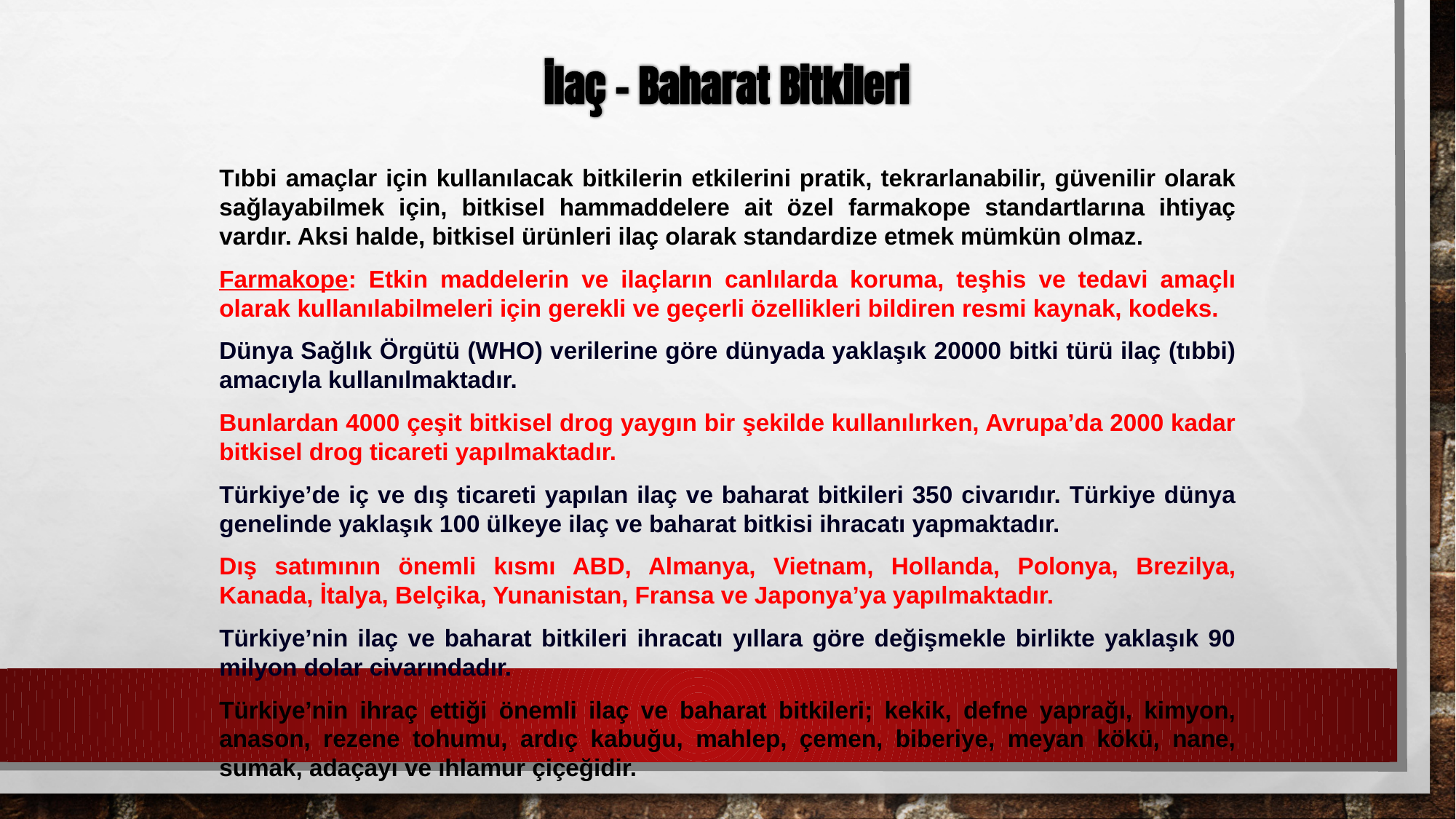

İlaç – Baharat Bitkileri
Tıbbi amaçlar için kullanılacak bitkilerin etkilerini pratik, tekrarlanabilir, güvenilir olarak sağlayabilmek için, bitkisel hammaddelere ait özel farmakope standartlarına ihtiyaç vardır. Aksi halde, bitkisel ürünleri ilaç olarak standardize etmek mümkün olmaz.
Farmakope: Etkin maddelerin ve ilaçların canlılarda koruma, teşhis ve tedavi amaçlı olarak kullanılabilmeleri için gerekli ve geçerli özellikleri bildiren resmi kaynak, kodeks.
Dünya Sağlık Örgütü (WHO) verilerine göre dünyada yaklaşık 20000 bitki türü ilaç (tıbbi) amacıyla kullanılmaktadır.
Bunlardan 4000 çeşit bitkisel drog yaygın bir şekilde kullanılırken, Avrupa’da 2000 kadar bitkisel drog ticareti yapılmaktadır.
Türkiye’de iç ve dış ticareti yapılan ilaç ve baharat bitkileri 350 civarıdır. Türkiye dünya genelinde yaklaşık 100 ülkeye ilaç ve baharat bitkisi ihracatı yapmaktadır.
Dış satımının önemli kısmı ABD, Almanya, Vietnam, Hollanda, Polonya, Brezilya, Kanada, İtalya, Belçika, Yunanistan, Fransa ve Japonya’ya yapılmaktadır.
Türkiye’nin ilaç ve baharat bitkileri ihracatı yıllara göre değişmekle birlikte yaklaşık 90 milyon dolar civarındadır.
Türkiye’nin ihraç ettiği önemli ilaç ve baharat bitkileri; kekik, defne yaprağı, kimyon, anason, rezene tohumu, ardıç kabuğu, mahlep, çemen, biberiye, meyan kökü, nane, sumak, adaçayı ve ıhlamur çiçeğidir.